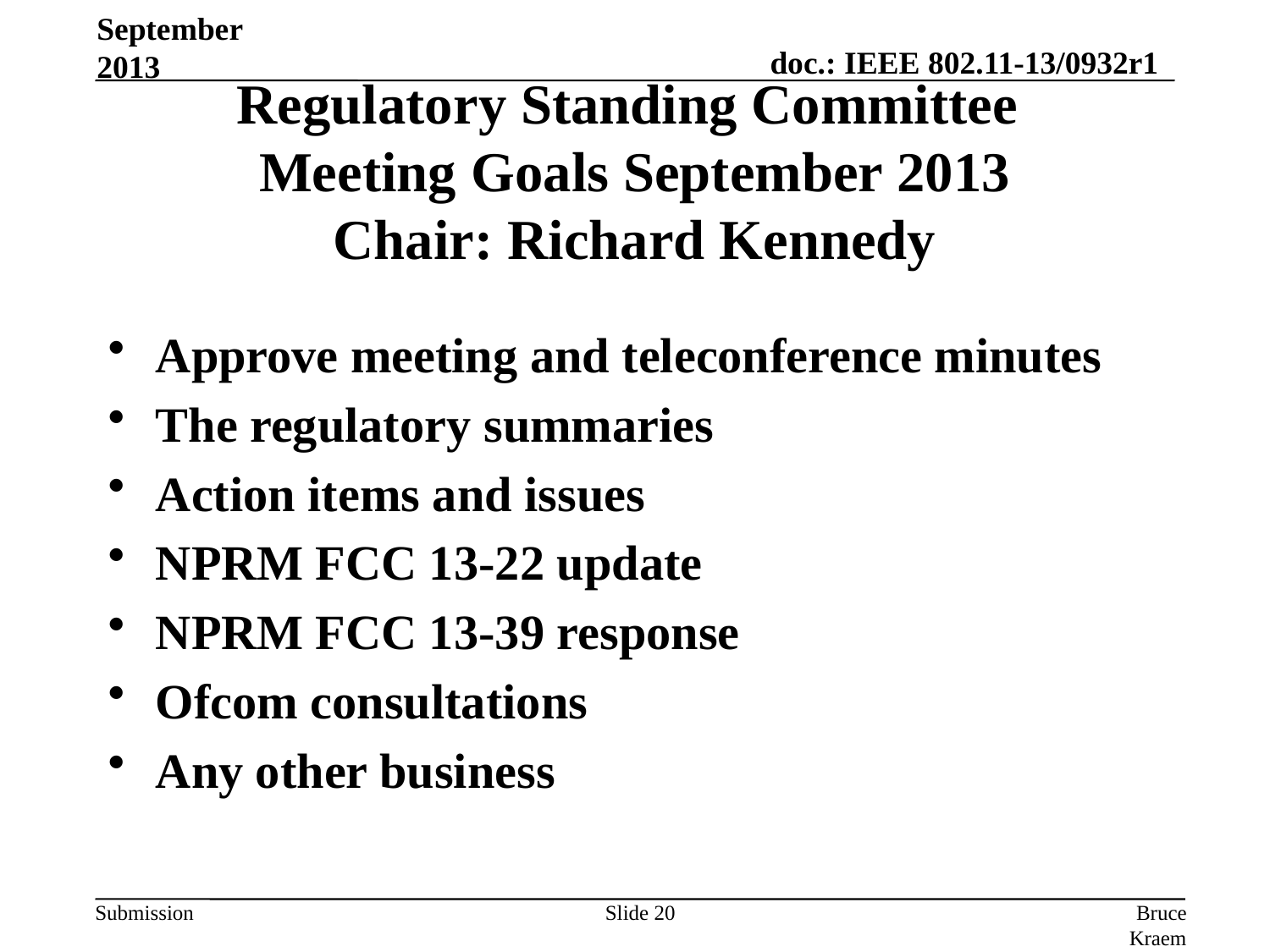

September 2013
# Regulatory Standing Committee Meeting Goals September 2013 Chair: Richard Kennedy
Approve meeting and teleconference minutes
The regulatory summaries
Action items and issues
NPRM FCC 13-22 update
NPRM FCC 13-39 response
Ofcom consultations
Any other business
Slide 20
Bruce Kraemer, Marvell